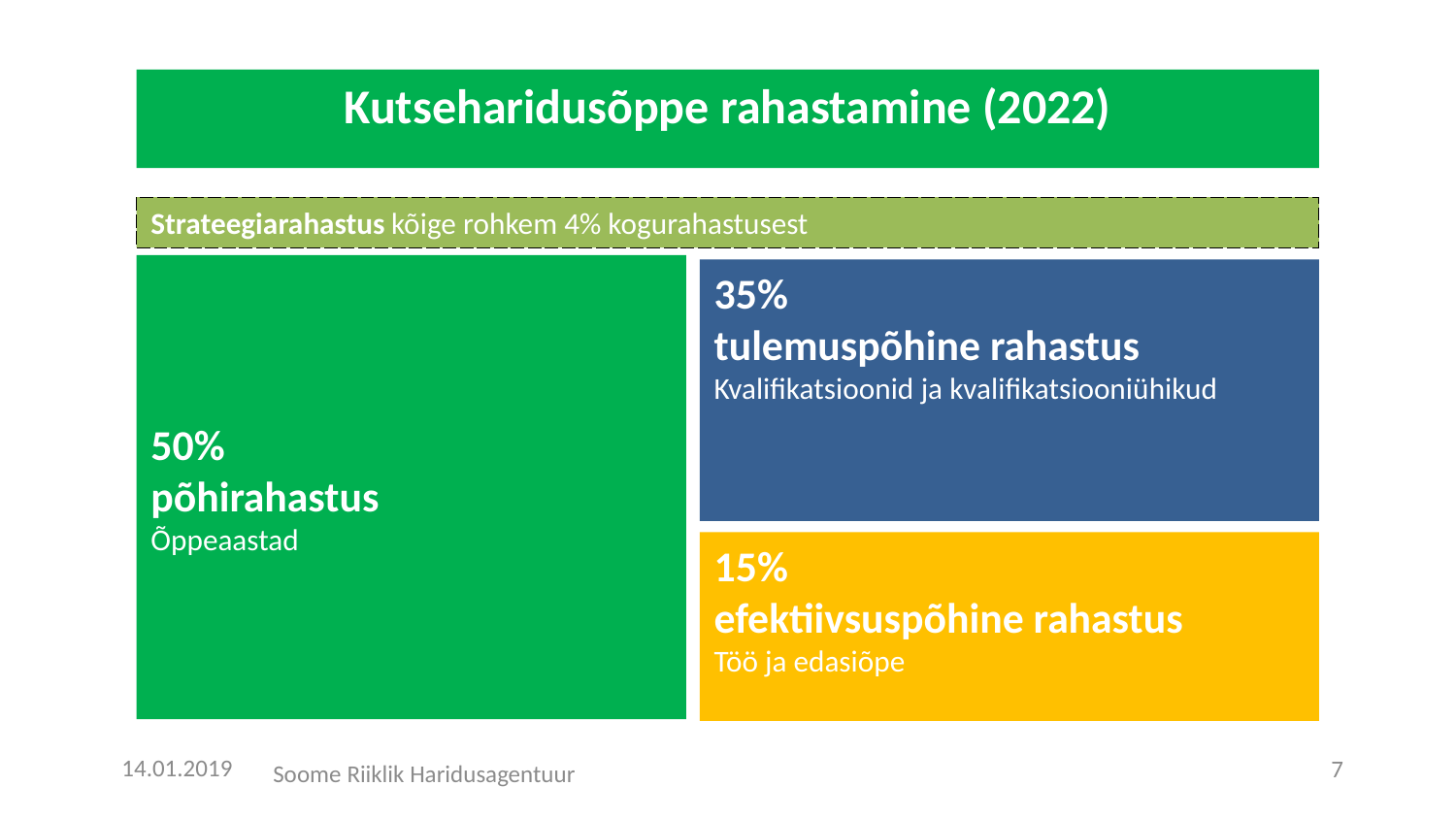

Kutseharidusõppe rahastamine (2022)
Strateegiarahastus kõige rohkem 4% kogurahastusest
50%
põhirahastus
Õppeaastad
35%
tulemuspõhine rahastus
Kvalifikatsioonid ja kvalifikatsiooniühikud

15%
efektiivsuspõhine rahastus
Töö ja edasiõpe

14.01.2019
7
Soome Riiklik Haridusagentuur